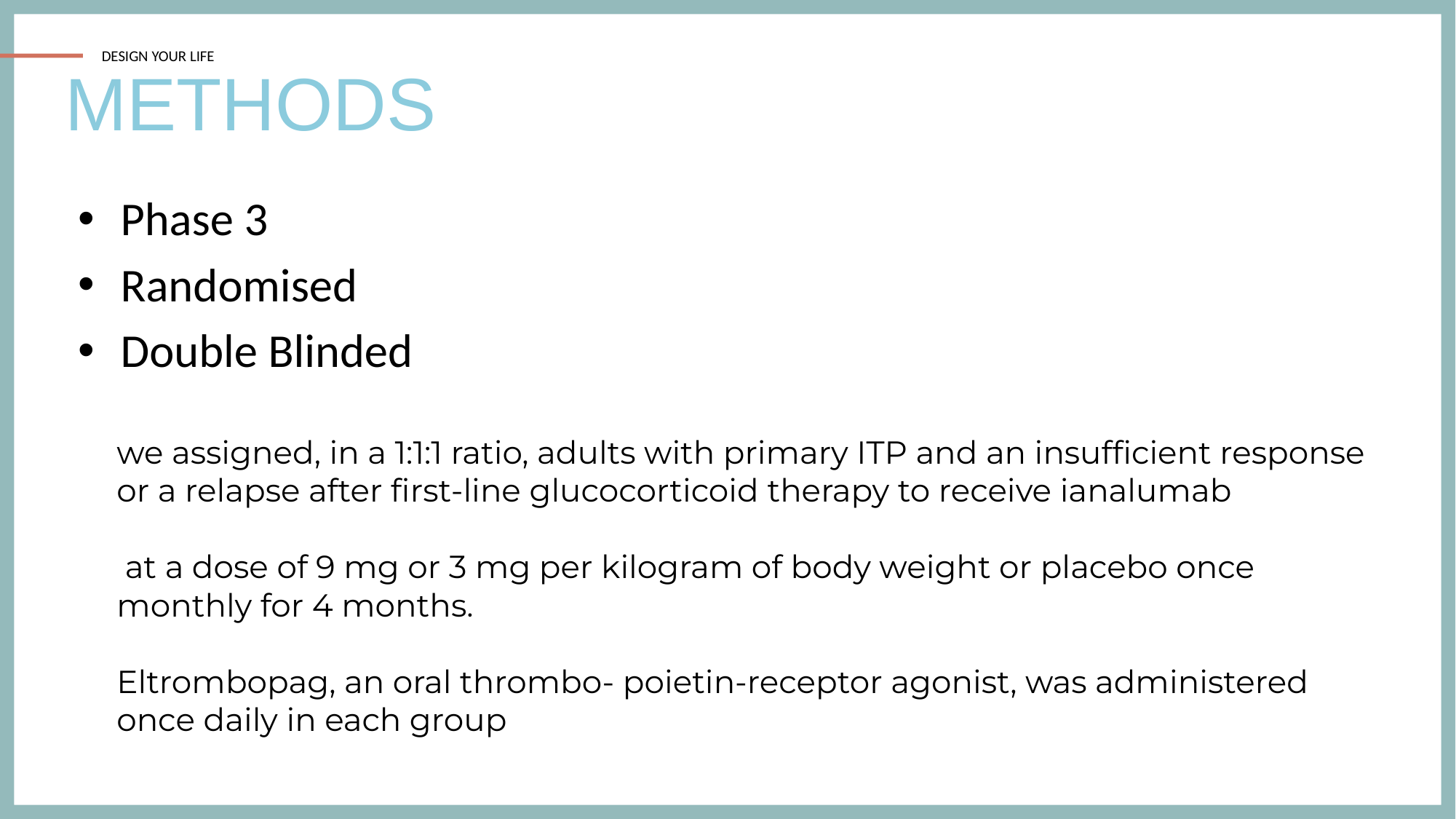

Methods
Phase 3
Randomised
Double Blinded

we assigned, in a 1:1:1 ratio, adults with primary ITP and an insufficient response or a relapse after first-line glucocorticoid therapy to receive ianalumab

 at a dose of 9 mg or 3 mg per kilogram of body weight or placebo once monthly for 4 months.

Eltrombopag, an oral thrombo- poietin-receptor agonist, was administered once daily in each group